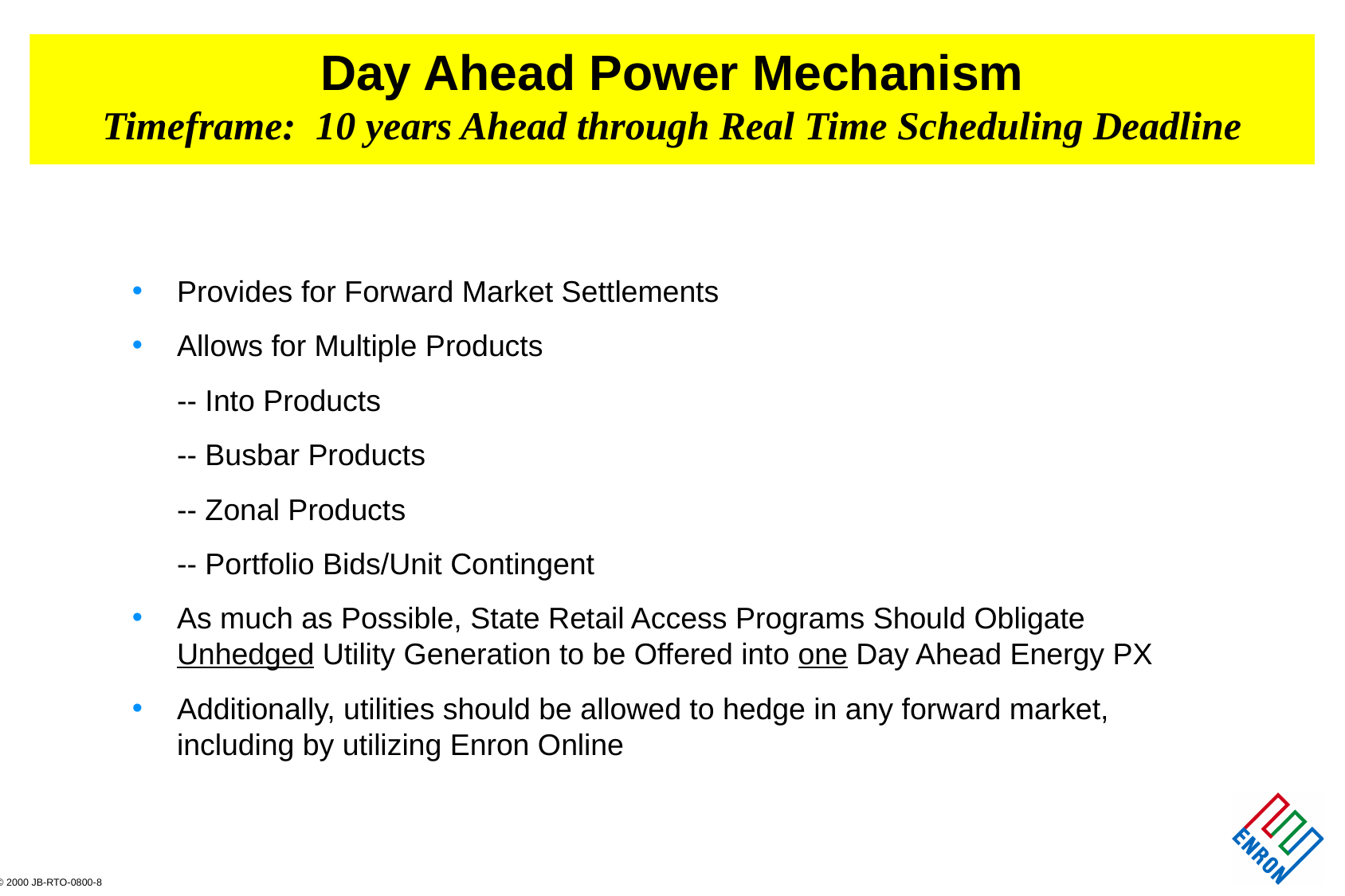

# Day Ahead Power Mechanism Timeframe:  10 years Ahead through Real Time Scheduling Deadline
Provides for Forward Market Settlements
Allows for Multiple Products
	-- Into Products
	-- Busbar Products
	-- Zonal Products
	-- Portfolio Bids/Unit Contingent
As much as Possible, State Retail Access Programs Should Obligate Unhedged Utility Generation to be Offered into one Day Ahead Energy PX
Additionally, utilities should be allowed to hedge in any forward market, including by utilizing Enron Online